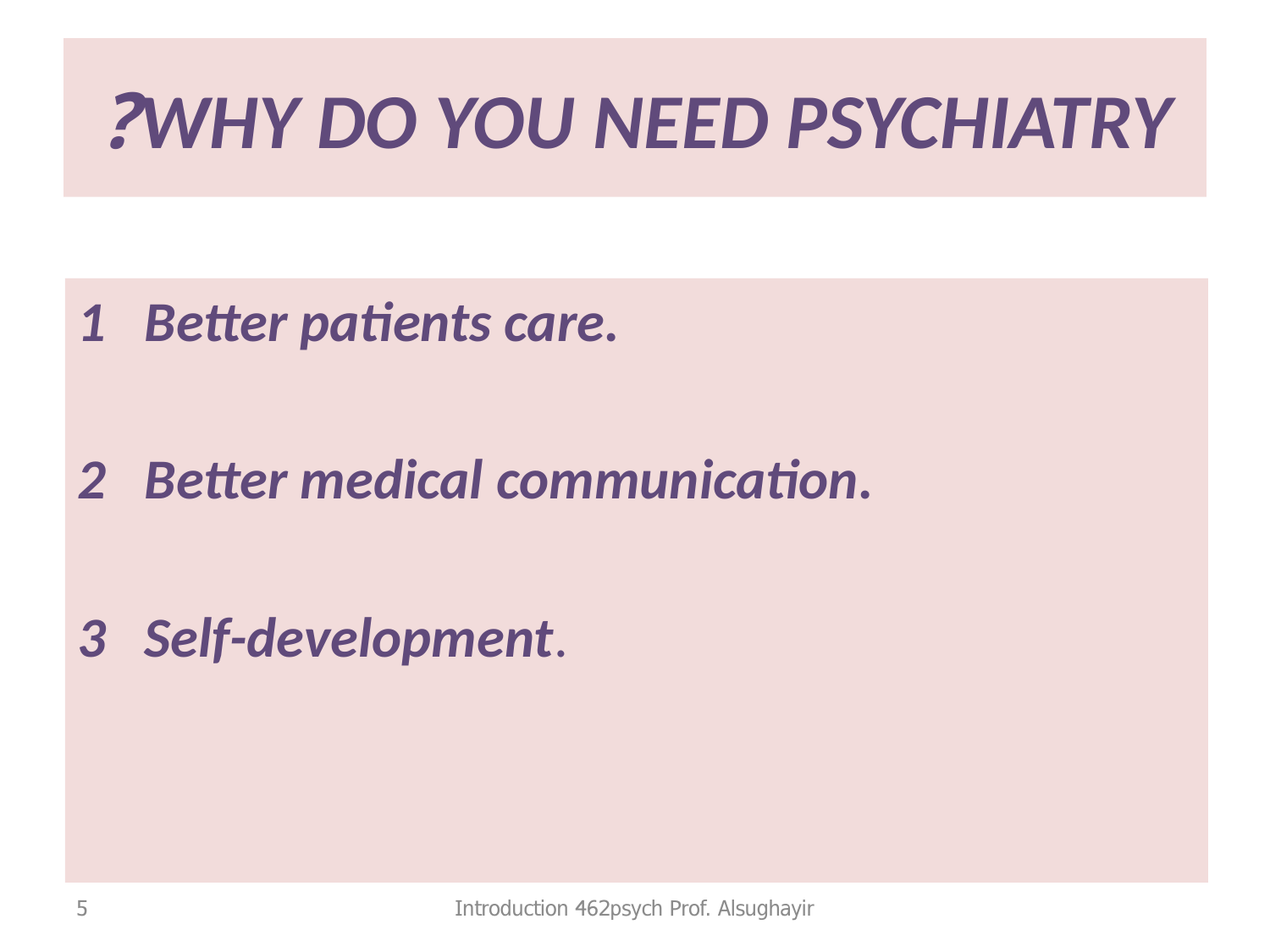

# WHY DO YOU NEED PSYCHIATRY?
1   Better patients care.

2   Better medical communication.

3   Self-development.
5
Introduction 462psych Prof. Alsughayir